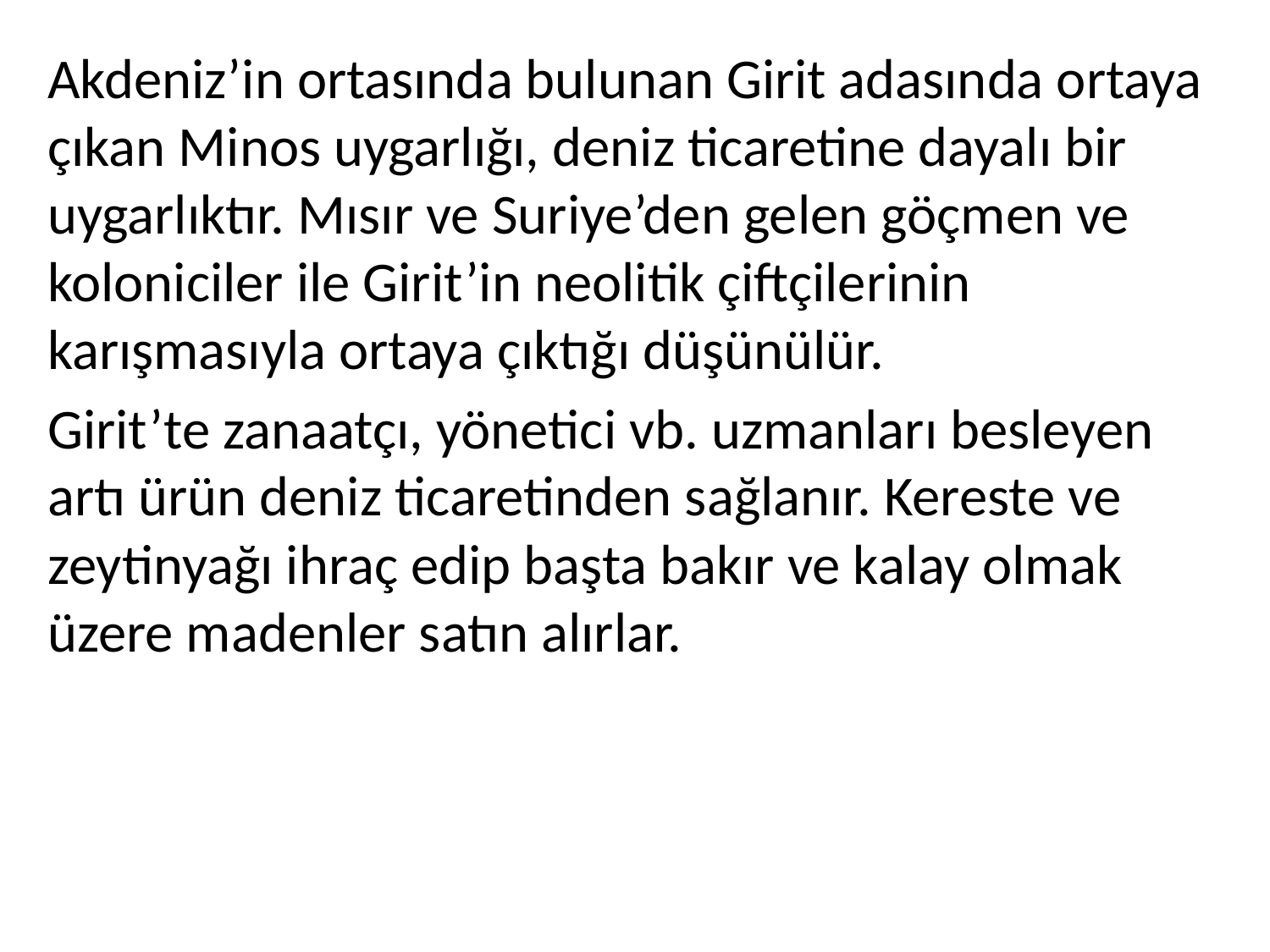

Akdeniz’in ortasında bulunan Girit adasında ortaya çıkan Minos uygarlığı, deniz ticaretine dayalı bir uygarlıktır. Mısır ve Suriye’den gelen göçmen ve koloniciler ile Girit’in neolitik çiftçilerinin karışmasıyla ortaya çıktığı düşünülür.
Girit’te zanaatçı, yönetici vb. uzmanları besleyen artı ürün deniz ticaretinden sağlanır. Kereste ve zeytinyağı ihraç edip başta bakır ve kalay olmak üzere madenler satın alırlar.